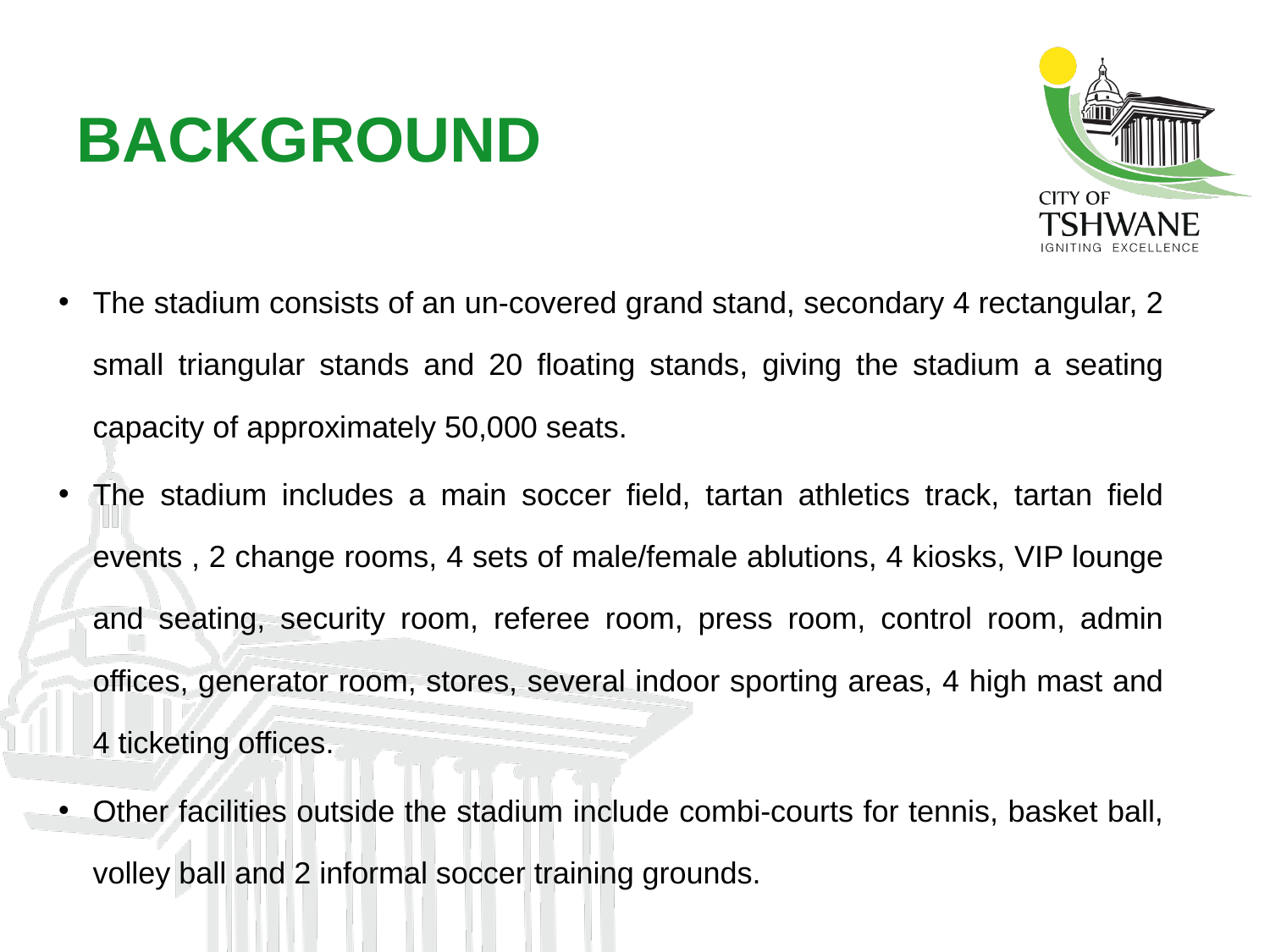

# BACKGROUND
The stadium consists of an un-covered grand stand, secondary 4 rectangular, 2 small triangular stands and 20 floating stands, giving the stadium a seating capacity of approximately 50,000 seats.
The stadium includes a main soccer field, tartan athletics track, tartan field events , 2 change rooms, 4 sets of male/female ablutions, 4 kiosks, VIP lounge and seating, security room, referee room, press room, control room, admin offices, generator room, stores, several indoor sporting areas, 4 high mast and 4 ticketing offices.
Other facilities outside the stadium include combi-courts for tennis, basket ball, volley ball and 2 informal soccer training grounds.